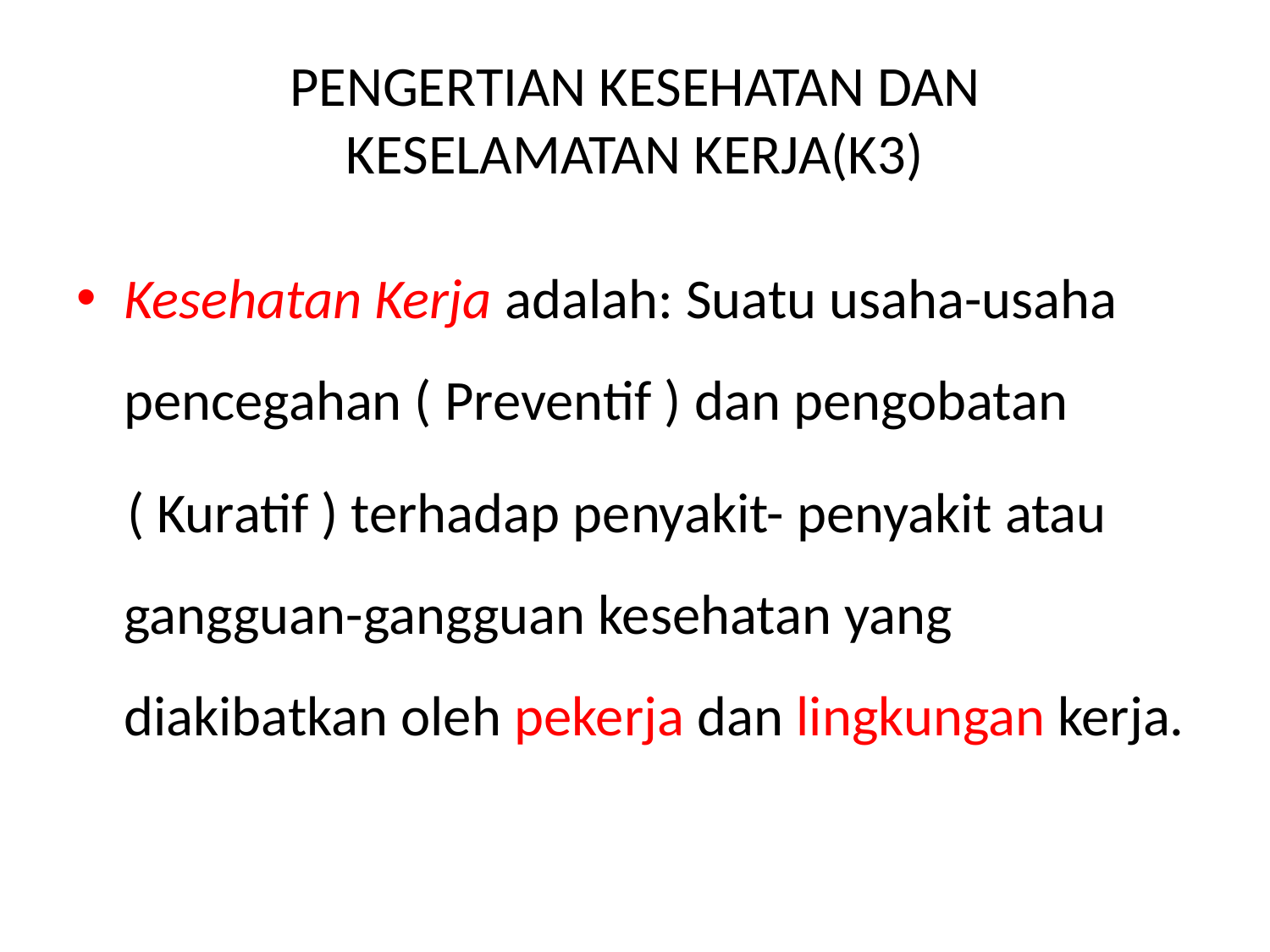

# PENGERTIAN KESEHATAN DAN KESELAMATAN KERJA(K3)
Kesehatan Kerja adalah: Suatu usaha-usaha pencegahan ( Preventif ) dan pengobatan
    ( Kuratif ) terhadap penyakit- penyakit atau gangguan-gangguan kesehatan yang diakibatkan oleh pekerja dan lingkungan kerja.